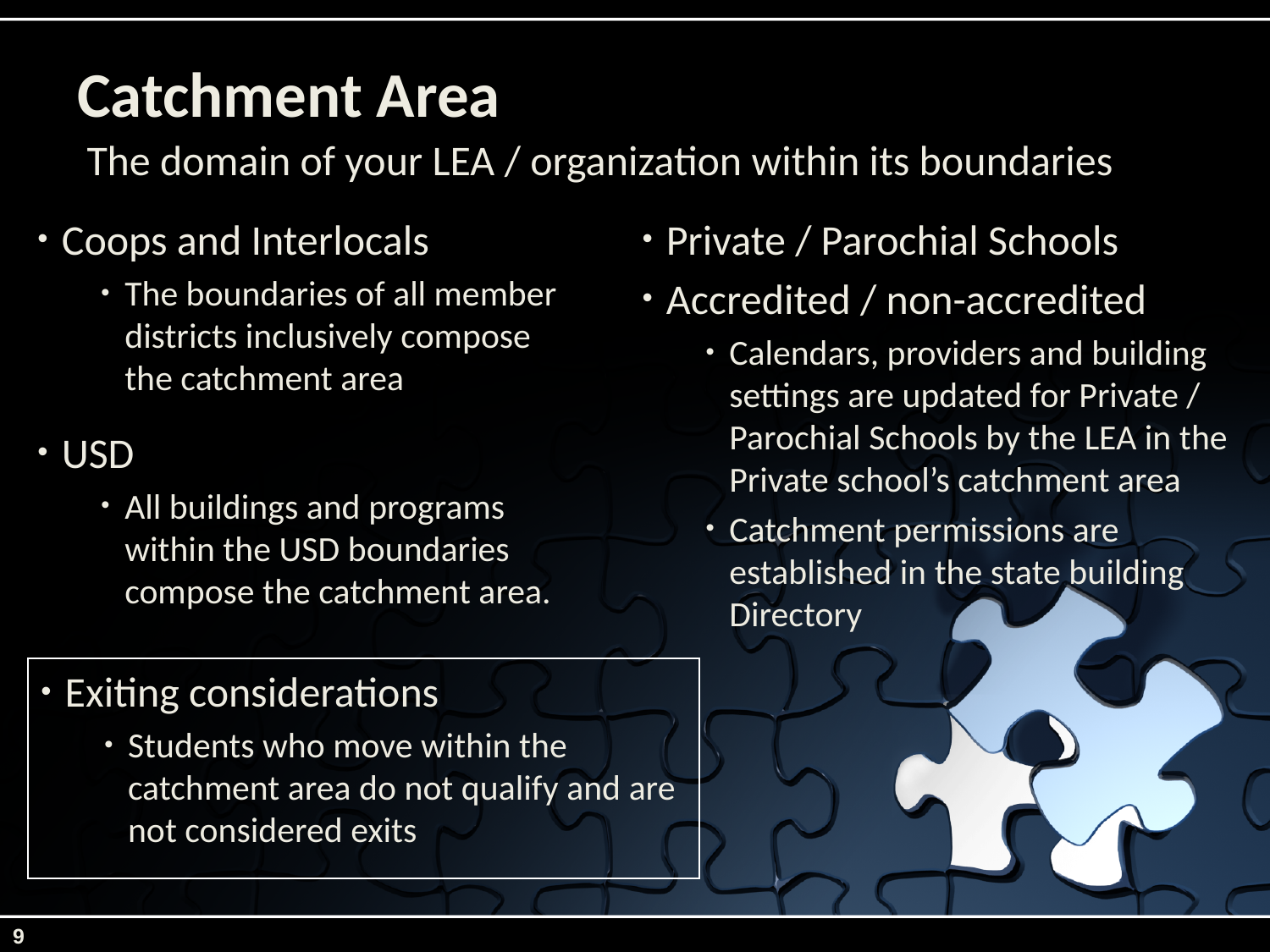

# Catchment Area
The domain of your LEA / organization within its boundaries
Coops and Interlocals
The boundaries of all member districts inclusively compose the catchment area

USD
All buildings and programs within the USD boundaries compose the catchment area.

Private / Parochial Schools
Accredited / non-accredited
Calendars, providers and building settings are updated for Private / Parochial Schools by the LEA in the Private school’s catchment area
Catchment permissions are established in the state building Directory

Exiting considerations
Students who move within the catchment area do not qualify and are not considered exits

9